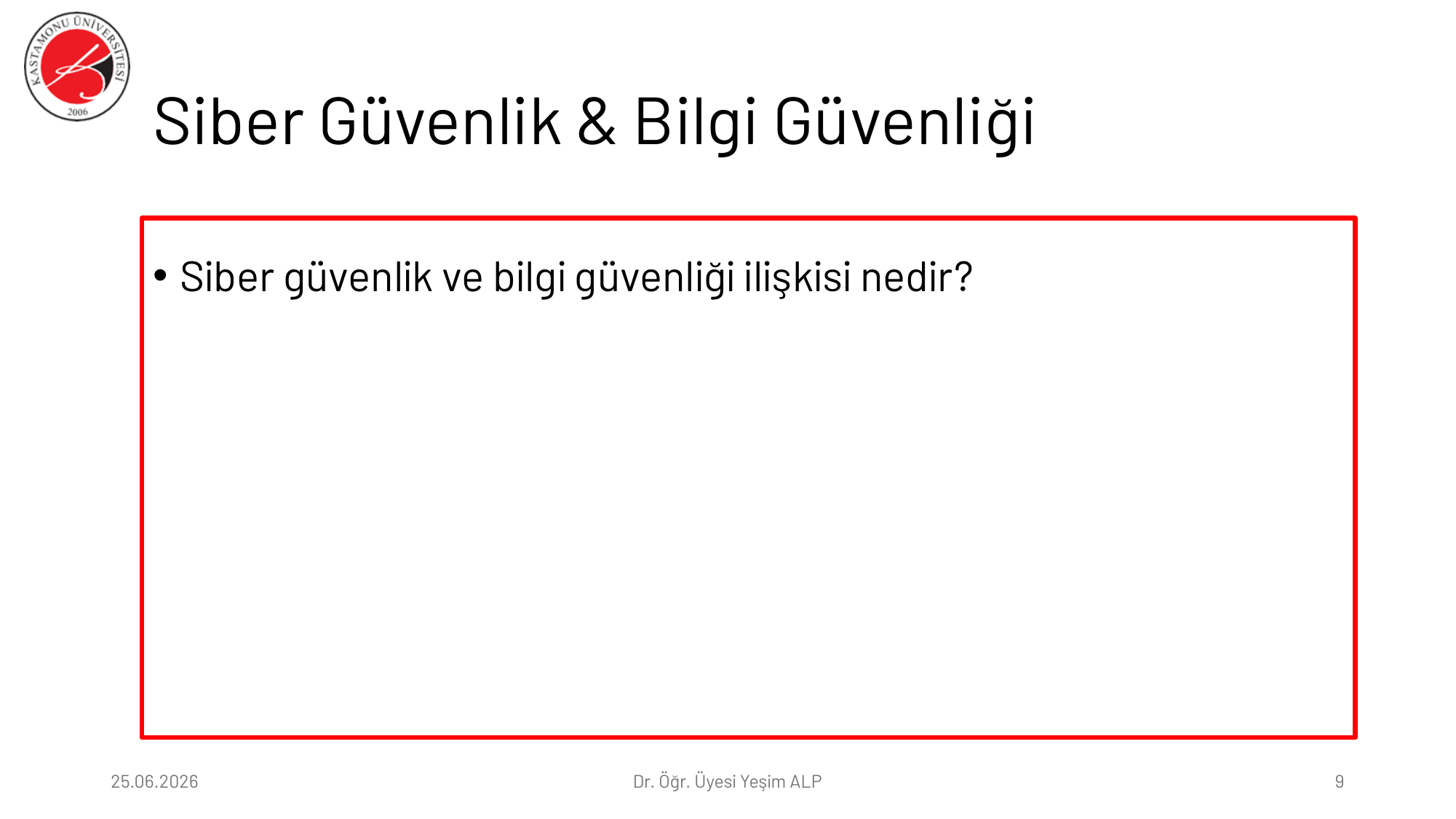

# Siber Güvenlik & Bilgi Güvenliği
Siber güvenlik ve bilgi güvenliği ilişkisi nedir?
25.06.2026
Dr. Öğr. Üyesi Yeşim ALP
9